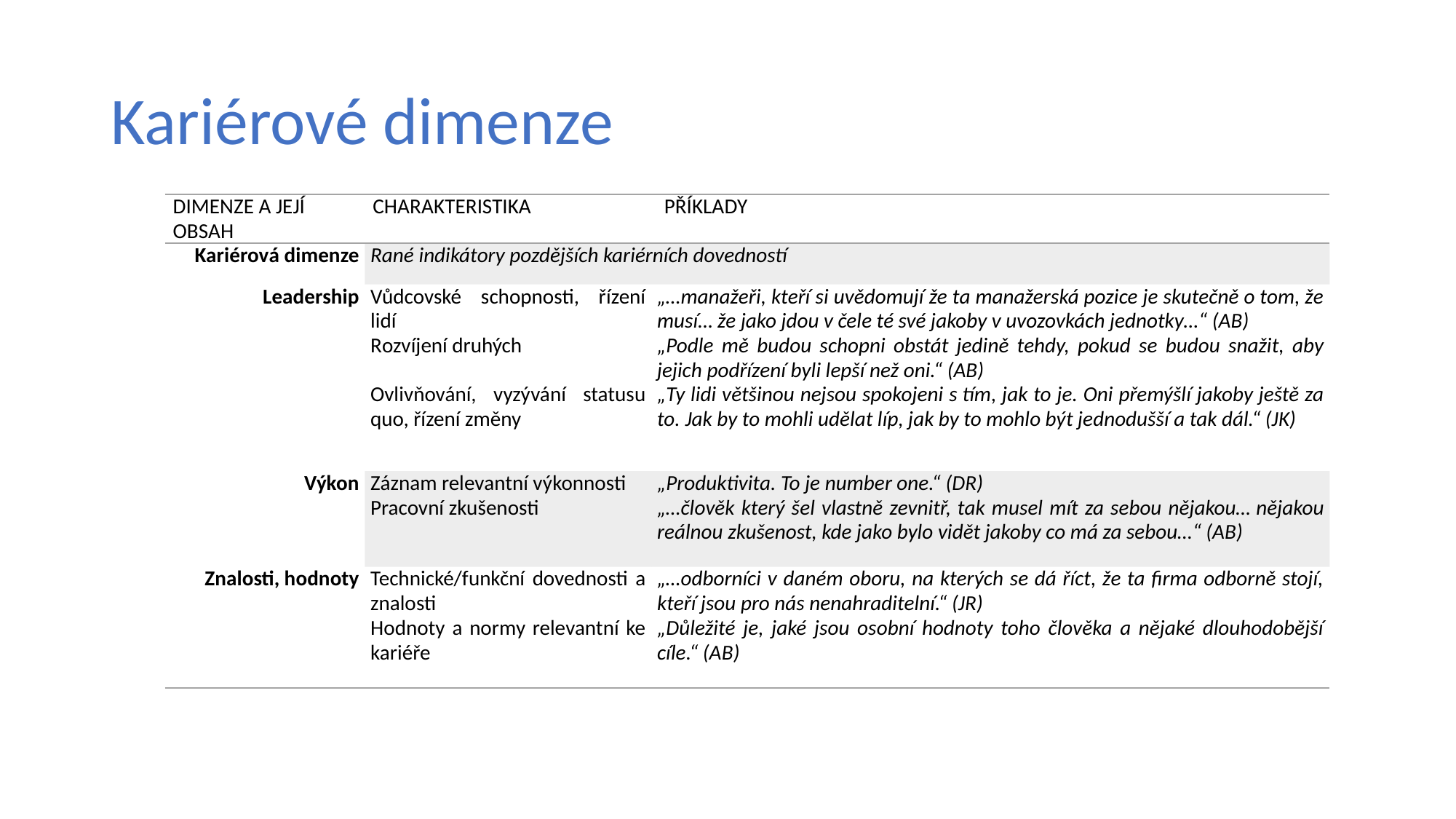

# Kariérové dimenze
| DIMENZE A JEJÍ OBSAH | CHARAKTERISTIKA | PŘÍKLADY |
| --- | --- | --- |
| Kariérová dimenze | Rané indikátory pozdějších kariérních dovedností |  |
| Leadership | Vůdcovské schopnosti, řízení lidí Rozvíjení druhých   Ovlivňování, vyzývání statusu quo, řízení změny | „…manažeři, kteří si uvědomují že ta manažerská pozice je skutečně o tom, že musí… že jako jdou v čele té své jakoby v uvozovkách jednotky…“ (AB) „Podle mě budou schopni obstát jedině tehdy, pokud se budou snažit, aby jejich podřízení byli lepší než oni.“ (AB) „Ty lidi většinou nejsou spokojeni s tím, jak to je. Oni přemýšlí jakoby ještě za to. Jak by to mohli udělat líp, jak by to mohlo být jednodušší a tak dál.“ (JK) |
| Výkon | Záznam relevantní výkonnosti Pracovní zkušenosti | „Produktivita. To je number one.“ (DR) „…člověk který šel vlastně zevnitř, tak musel mít za sebou nějakou… nějakou reálnou zkušenost, kde jako bylo vidět jakoby co má za sebou…“ (AB) |
| Znalosti, hodnoty | Technické/funkční dovednosti a znalosti Hodnoty a normy relevantní ke kariéře | „…odborníci v daném oboru, na kterých se dá říct, že ta firma odborně stojí, kteří jsou pro nás nenahraditelní.“ (JR) „Důležité je, jaké jsou osobní hodnoty toho člověka a nějaké dlouhodobější cíle.“ (AB) |